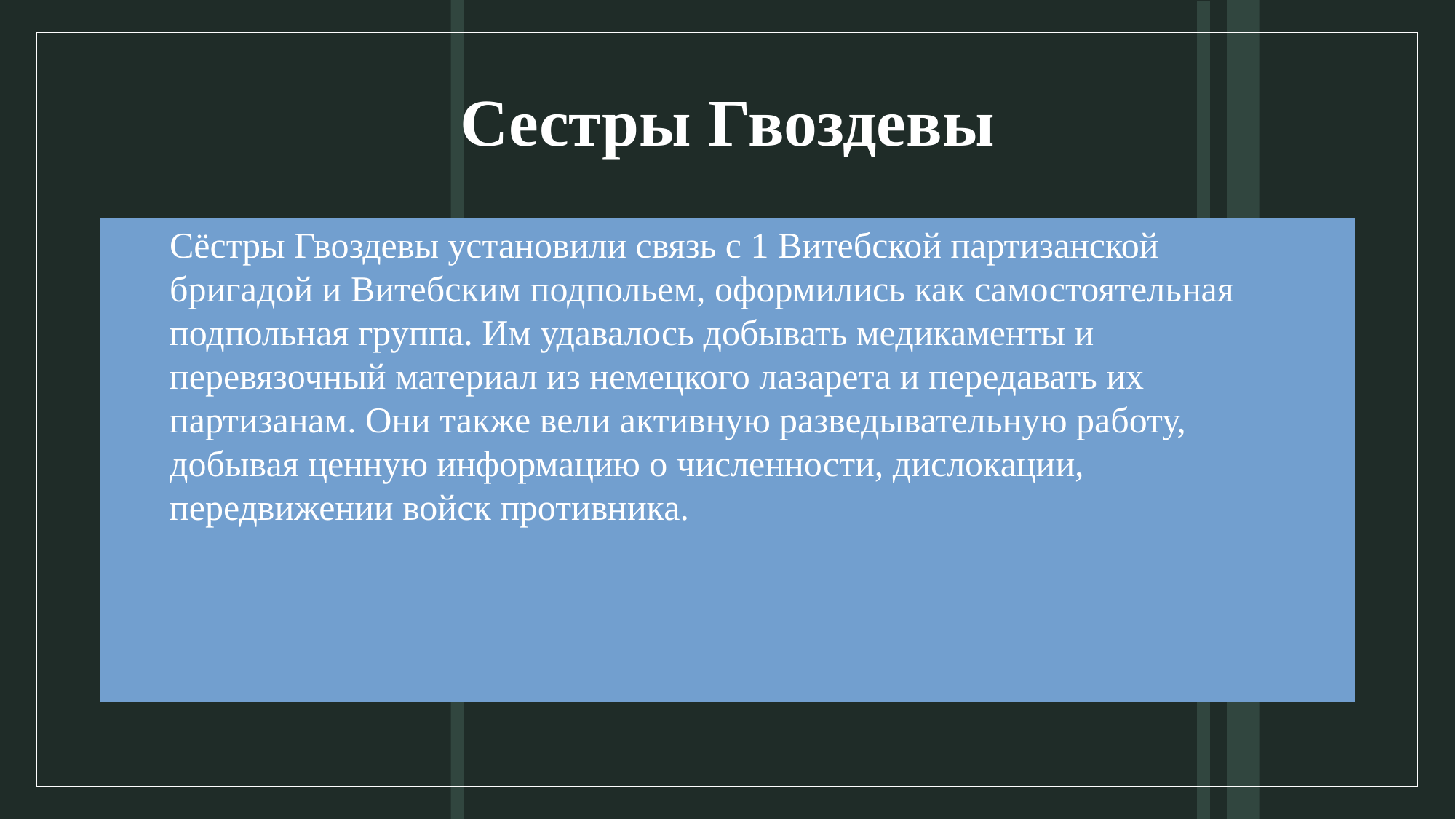

# Сестры Гвоздевы
Сёстры Гвоздевы установили связь с 1 Витебской партизанской бригадой и Витебским подпольем, оформились как самостоятельная подпольная группа. Им удавалось добывать медикаменты и перевязочный материал из немецкого лазарета и передавать их партизанам. Они также вели активную разведывательную работу, добывая ценную информацию о численности, дислокации, передвижении войск противника.